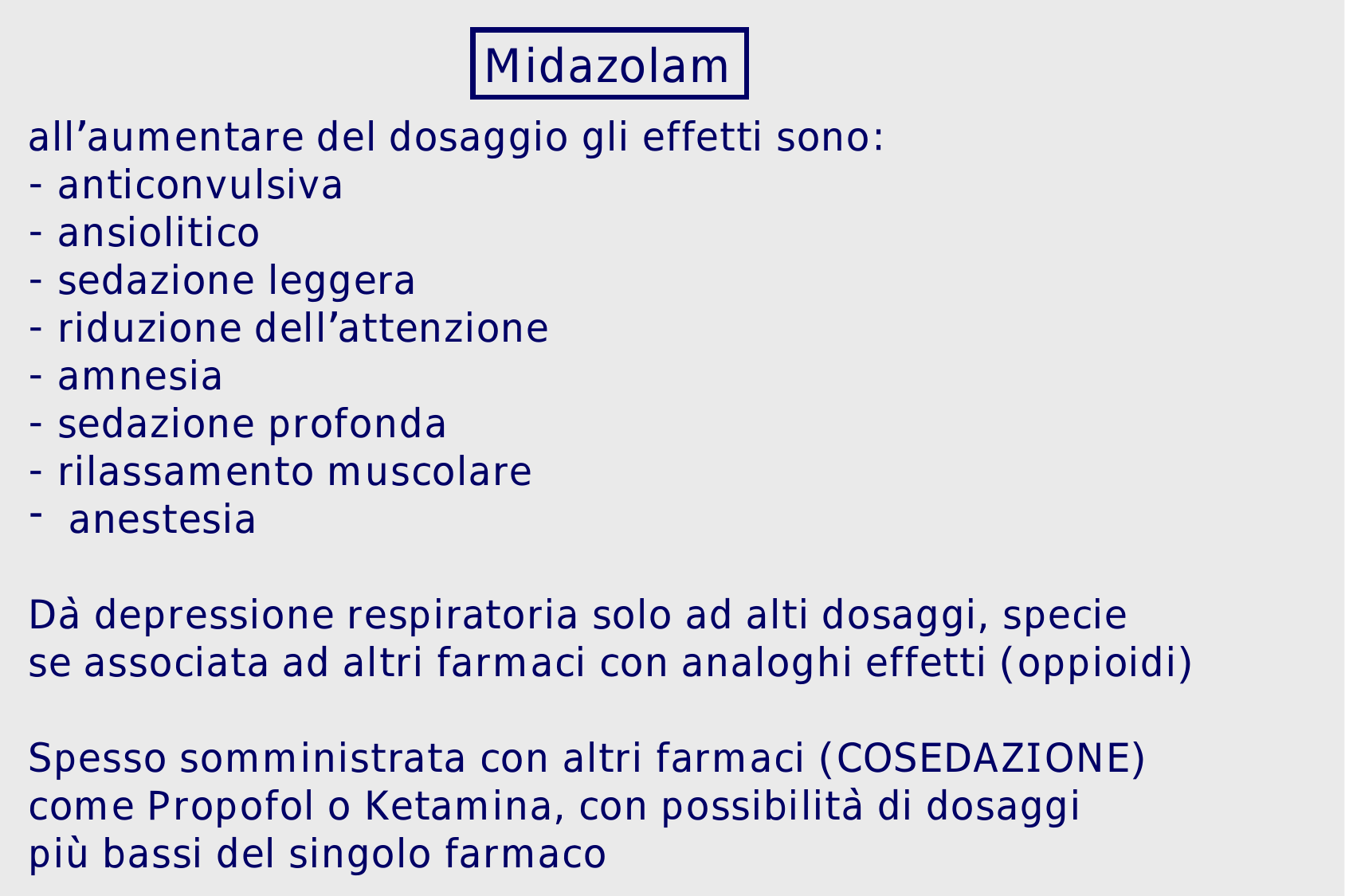

Midazolam

all’aumentare del dosaggio gli effetti sono:
- anticonvulsiva
- ansiolitico
- sedazione leggera
- riduzione dell’attenzione
- amnesia
- sedazione profonda
- rilassamento muscolare
 anestesia

Dà depressione respiratoria solo ad alti dosaggi, specie
se associata ad altri farmaci con analoghi effetti (oppioidi)

Spesso somministrata con altri farmaci (COSEDAZIONE)
come Propofol o Ketamina, con possibilità di dosaggi
più bassi del singolo farmaco